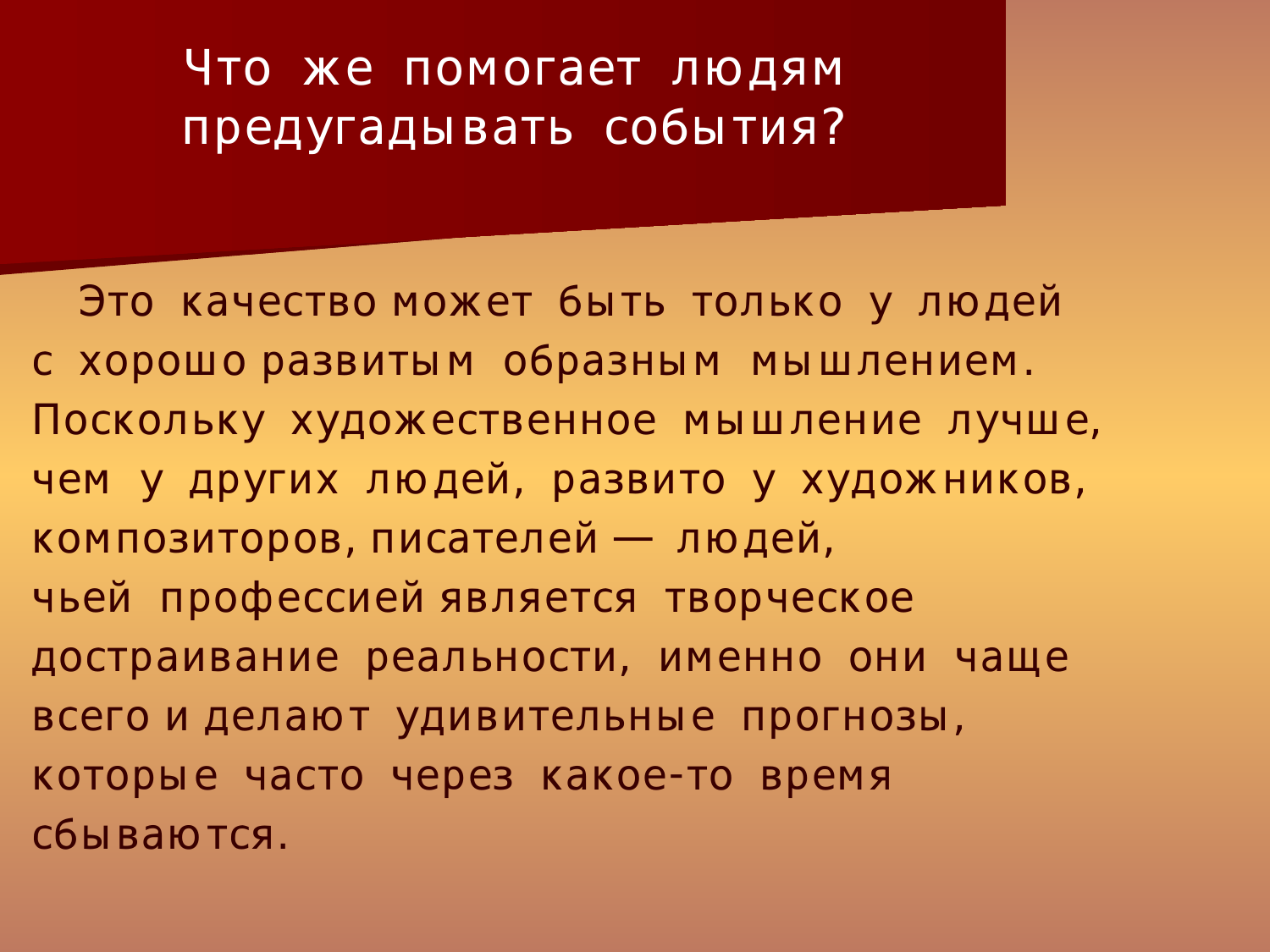

Что  же  помогает  людям
предугадывать  события?

	Это  качество может  быть  только  у  людей
с  хорошо развитым  образным  мышлением.
Поскольку  художественное  мышление  лучше,
чем  у  других  людей,  развито  у  художников,
композиторов, писателей —  людей,
чьей  профессией является  творческое
достраивание  реальности,  именно  они  чаще
всего и делают  удивительные  прогнозы,
которые  часто  через  какое-то  время
сбываются.